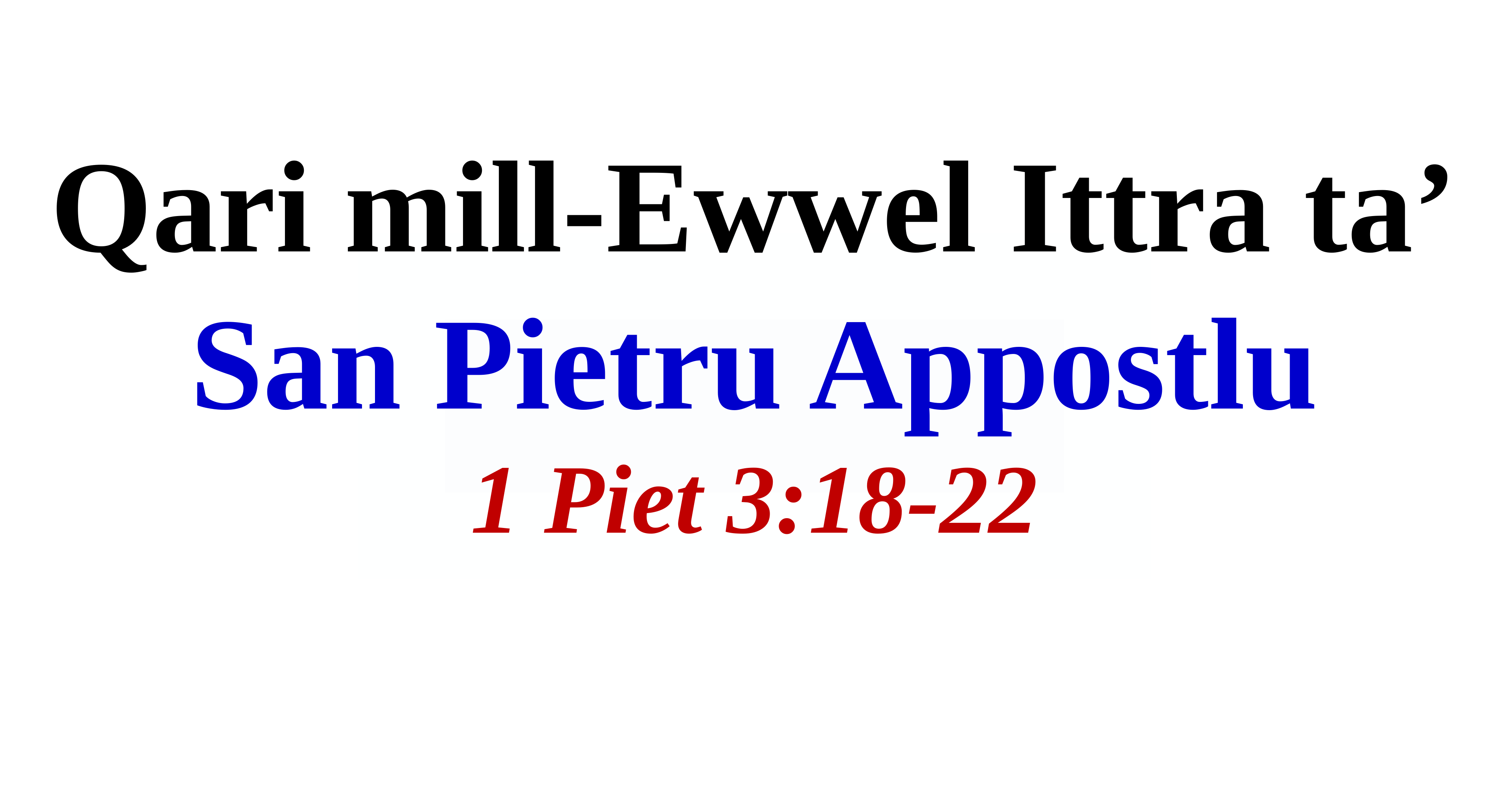

# Qari mill-Ewwel Ittra ta’ San Pietru Appostlu 1 Piet 3:18-22